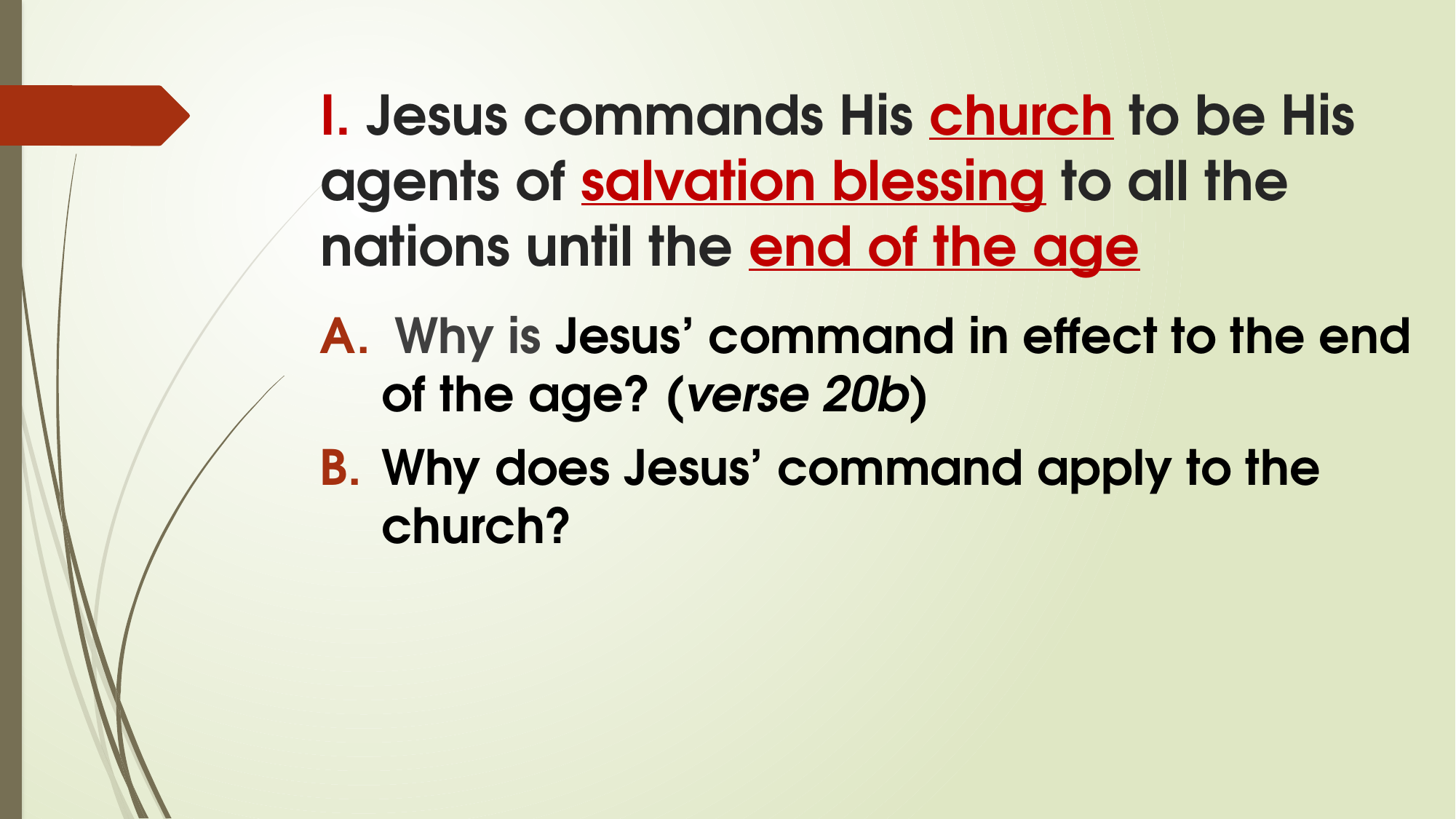

# I. Jesus commands His church to be His agents of salvation blessing to all the nations until the end of the age
 Why is Jesus’ command in effect to the end of the age? (verse 20b)
Why does Jesus’ command apply to the church?